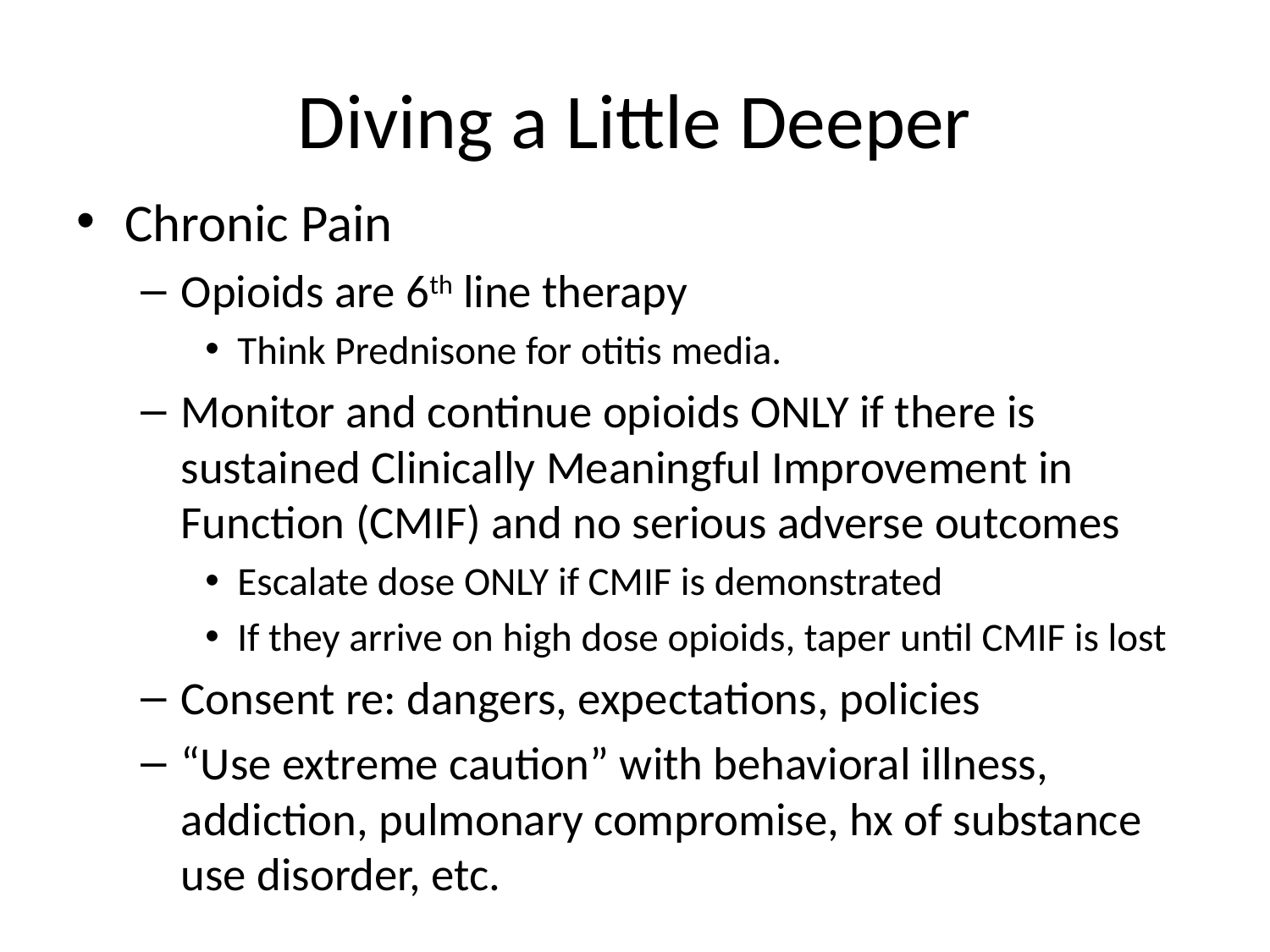

# Diving a Little Deeper
Chronic Pain
Opioids are 6th line therapy
Think Prednisone for otitis media.
Monitor and continue opioids ONLY if there is sustained Clinically Meaningful Improvement in Function (CMIF) and no serious adverse outcomes
Escalate dose ONLY if CMIF is demonstrated
If they arrive on high dose opioids, taper until CMIF is lost
Consent re: dangers, expectations, policies
“Use extreme caution” with behavioral illness, addiction, pulmonary compromise, hx of substance use disorder, etc.